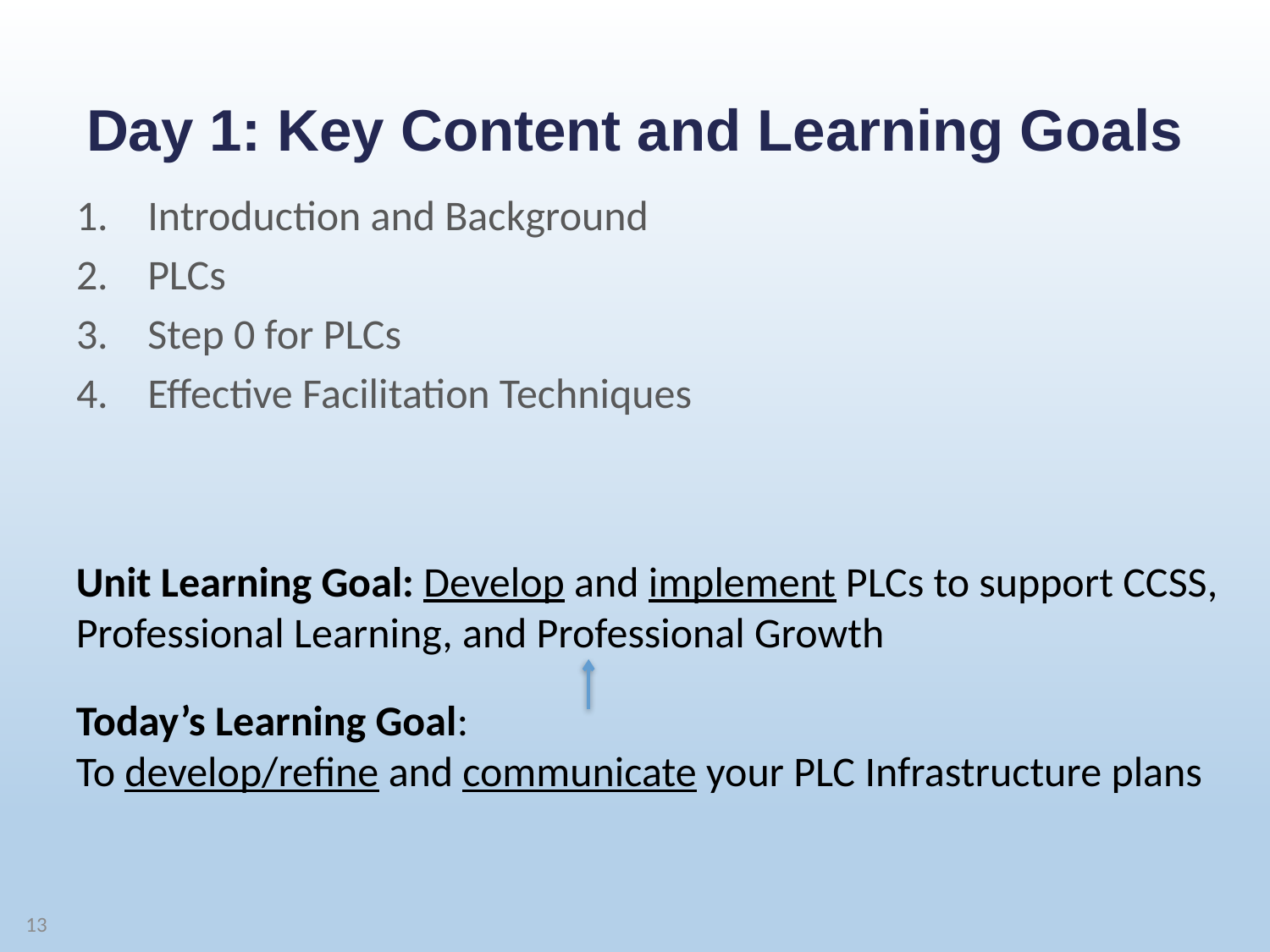

# Day 1: Key Content and Learning Goals
Introduction and Background
PLCs
Step 0 for PLCs
Effective Facilitation Techniques

Unit Learning Goal: Develop and implement PLCs to support CCSS, Professional Learning, and Professional Growth
Today’s Learning Goal:
To develop/refine and communicate your PLC Infrastructure plans
13